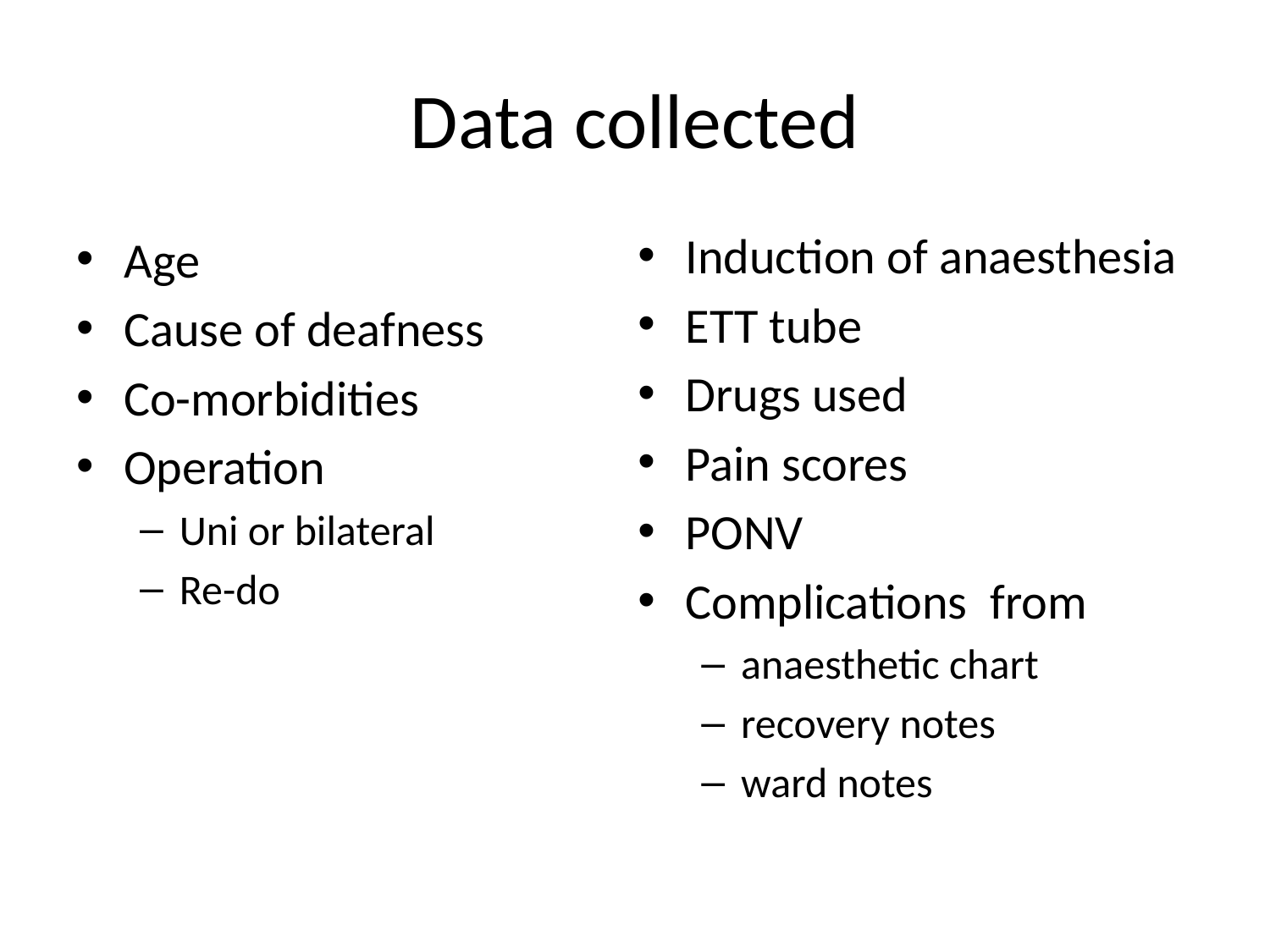

# Data collected
Induction of anaesthesia
ETT tube
Drugs used
Pain scores
PONV
Complications  from
anaesthetic chart
recovery notes
ward notes
Age
Cause of deafness
Co-morbidities
Operation
Uni or bilateral
Re-do